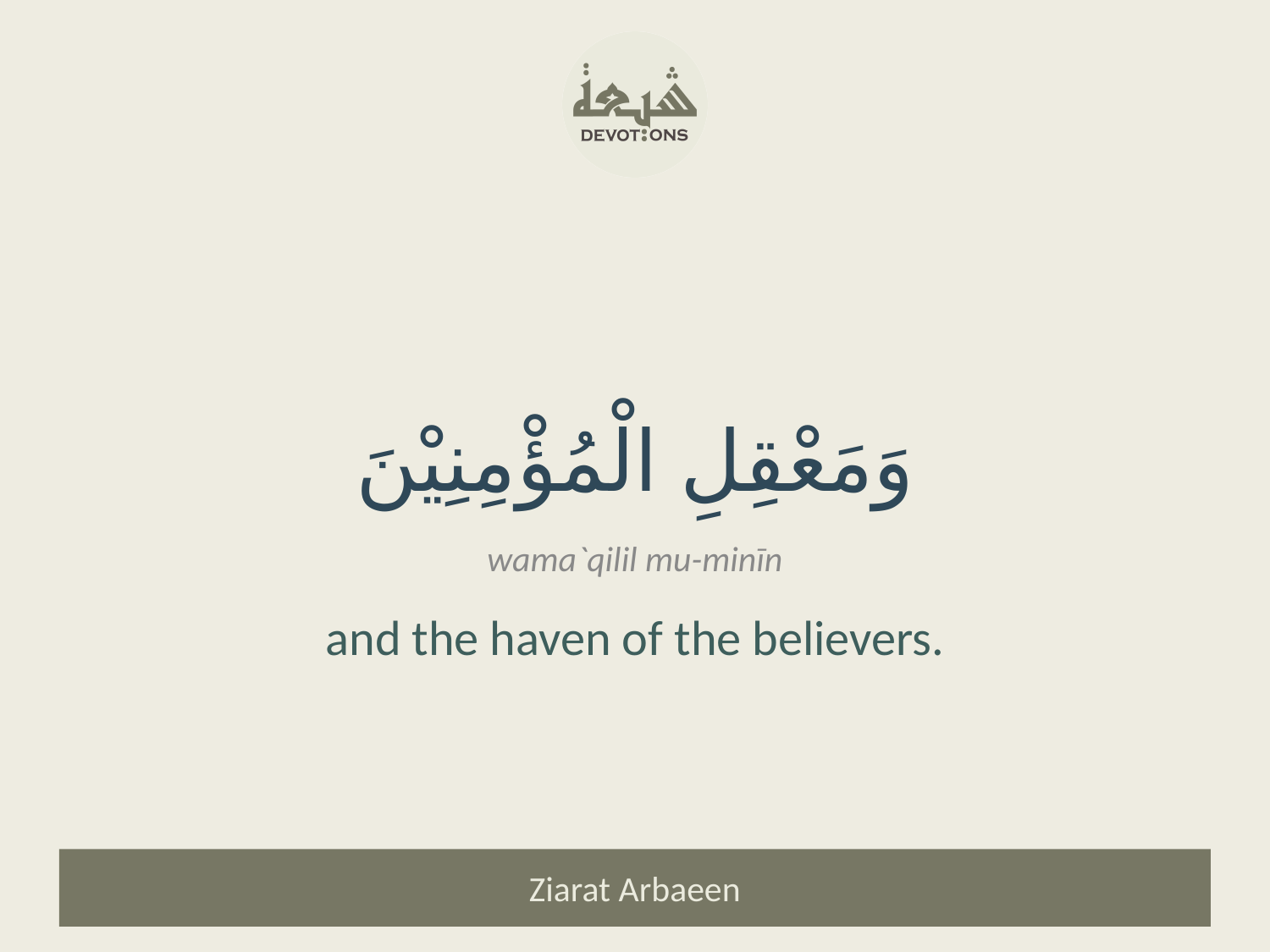

وَمَعْقِلِ الْمُؤْمِنِيْنَ
wama`qilil mu-minīn
and the haven of the believers.
Ziarat Arbaeen